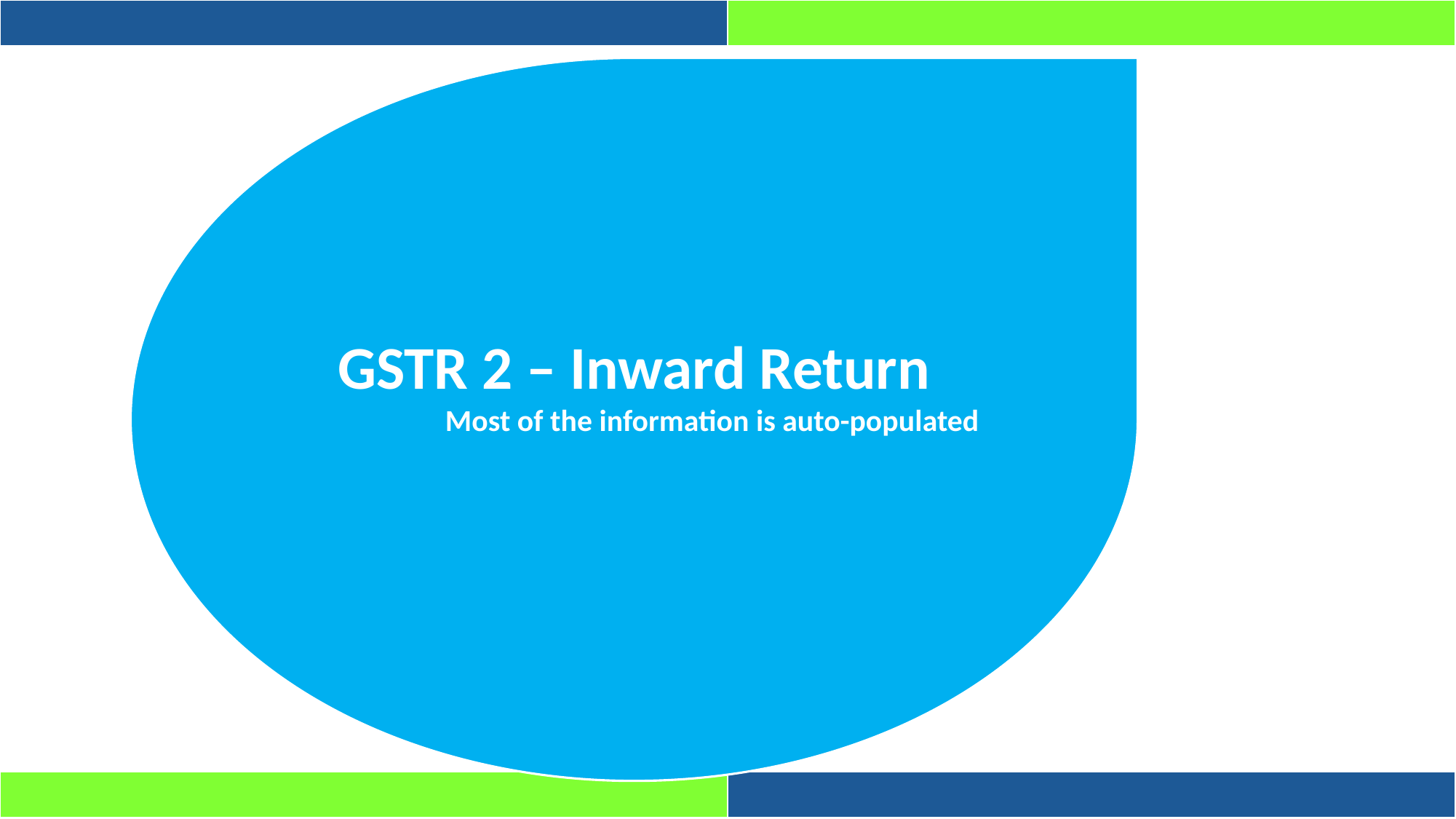

GSTR 2 – Inward Return
 Most of the information is auto-populated